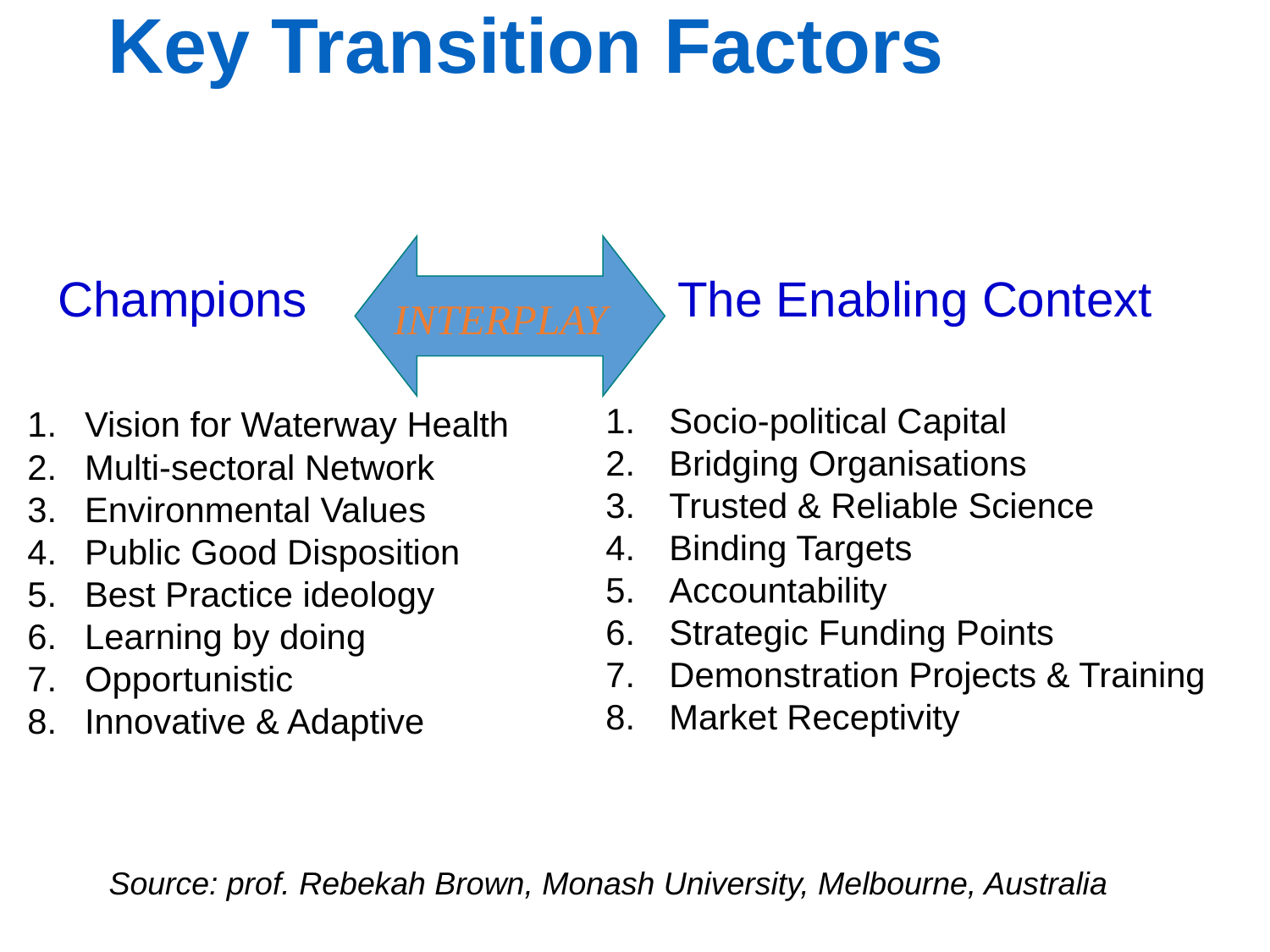

# Key Transition Factors

Champions
The Enabling Context
INTERPLAY
 Vision for Waterway Health
 Multi-sectoral Network
 Environmental Values
 Public Good Disposition
 Best Practice ideology
 Learning by doing
 Opportunistic
 Innovative & Adaptive
Socio-political Capital
Bridging Organisations
Trusted & Reliable Science
Binding Targets
Accountability
Strategic Funding Points
Demonstration Projects & Training
Market Receptivity
Source: prof. Rebekah Brown, Monash University, Melbourne, Australia